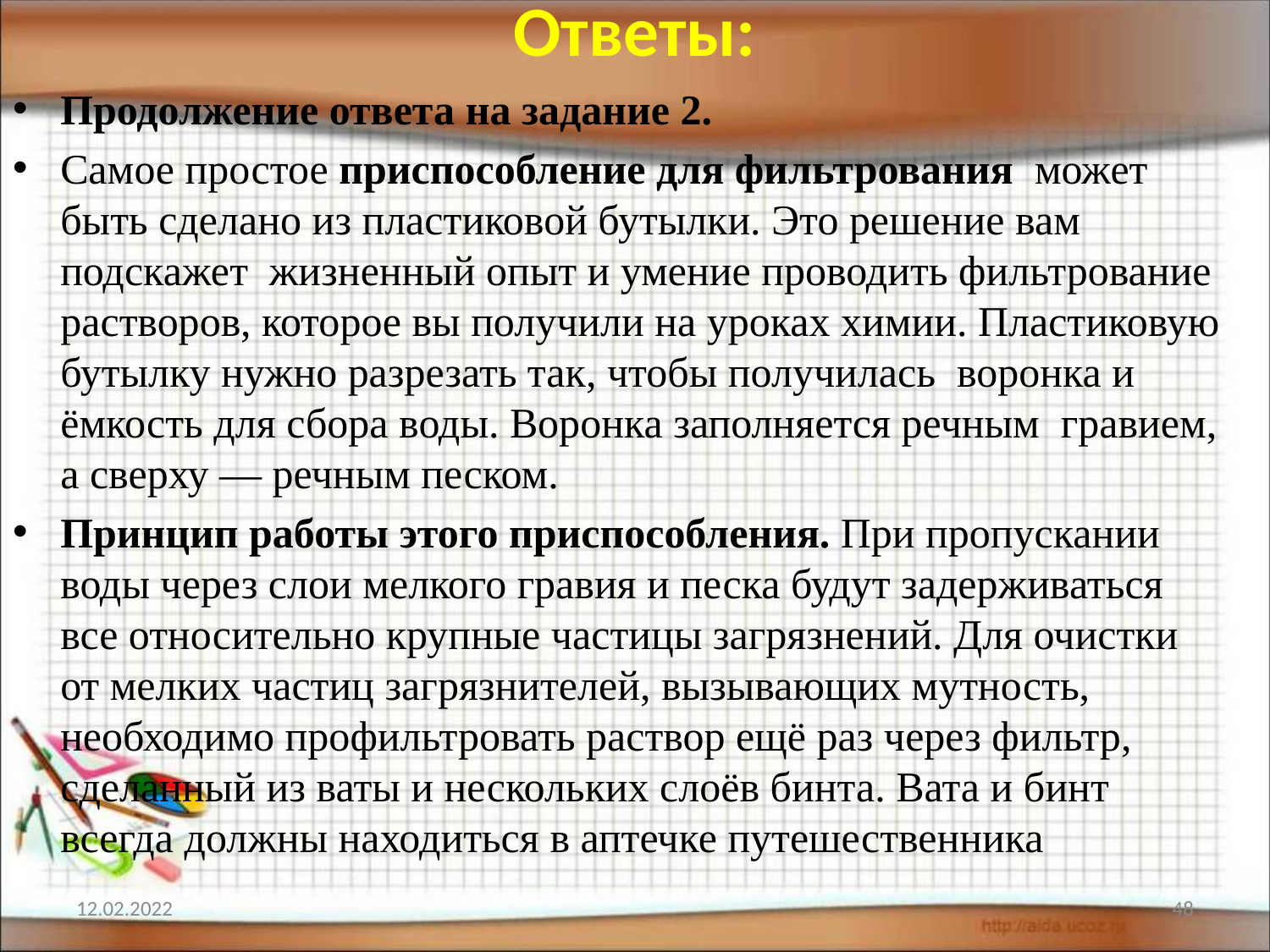

# Ответы:
Продолжение ответа на задание 2.
Самое простое приспособление для фильтрования  может быть сделано из пластиковой бутылки. Это решение вам подскажет  жизненный опыт и умение проводить фильтрование растворов, которое вы получили на уроках химии. Пластиковую бутылку нужно разрезать так, чтобы получилась  воронка и ёмкость для сбора воды. Воронка заполняется речным  гравием, а сверху — речным песком.
Принцип работы этого приспособления. При пропускании воды через слои мелкого гравия и песка будут задерживаться все относительно крупные частицы загрязнений. Для очистки от мелких частиц загрязнителей, вызывающих мутность, необходимо профильтровать раствор ещё раз через фильтр, сделанный из ваты и нескольких слоёв бинта. Вата и бинт всегда должны находиться в аптечке путешественника
12.02.2022
48